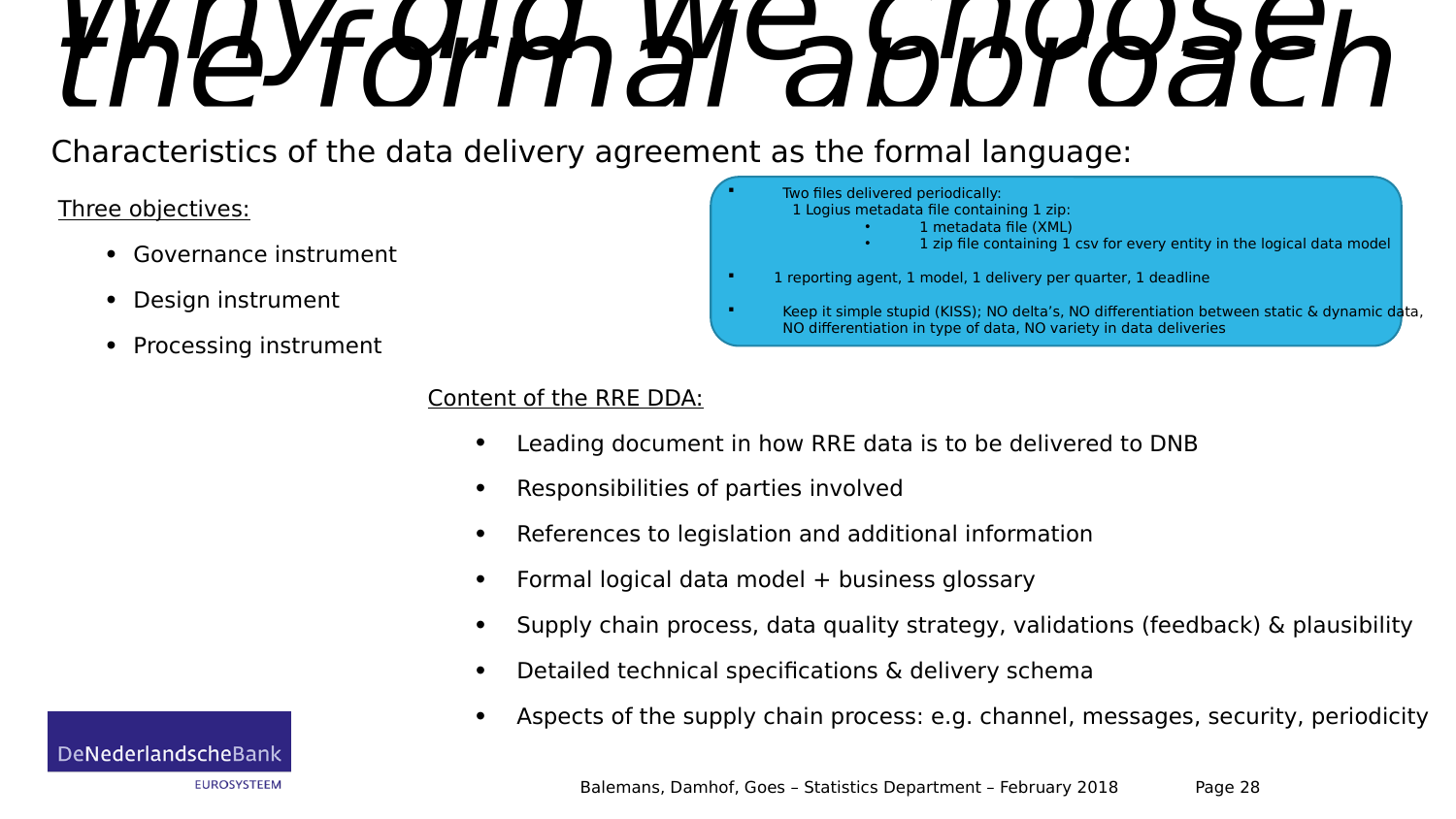

Why did we choose the formal approach

Characteristics of the data delivery agreement as the formal language:
Three objectives:
Governance instrument
Design instrument
Processing instrument

Two files delivered periodically:
1 Logius metadata file containing 1 zip:
1 metadata file (XML)
1 zip file containing 1 csv for every entity in the logical data model

1 reporting agent, 1 model, 1 delivery per quarter, 1 deadline

Keep it simple stupid (KISS); NO delta’s, NO differentiation between static & dynamic data, NO differentiation in type of data, NO variety in data deliveries
Content of the RRE DDA:
Leading document in how RRE data is to be delivered to DNB
Responsibilities of parties involved
References to legislation and additional information
Formal logical data model + business glossary
Supply chain process, data quality strategy, validations (feedback) & plausibility
Detailed technical specifications & delivery schema
Aspects of the supply chain process: e.g. channel, messages, security, periodicity
Balemans, Damhof, Goes – Statistics Department – February 2018
Page 28